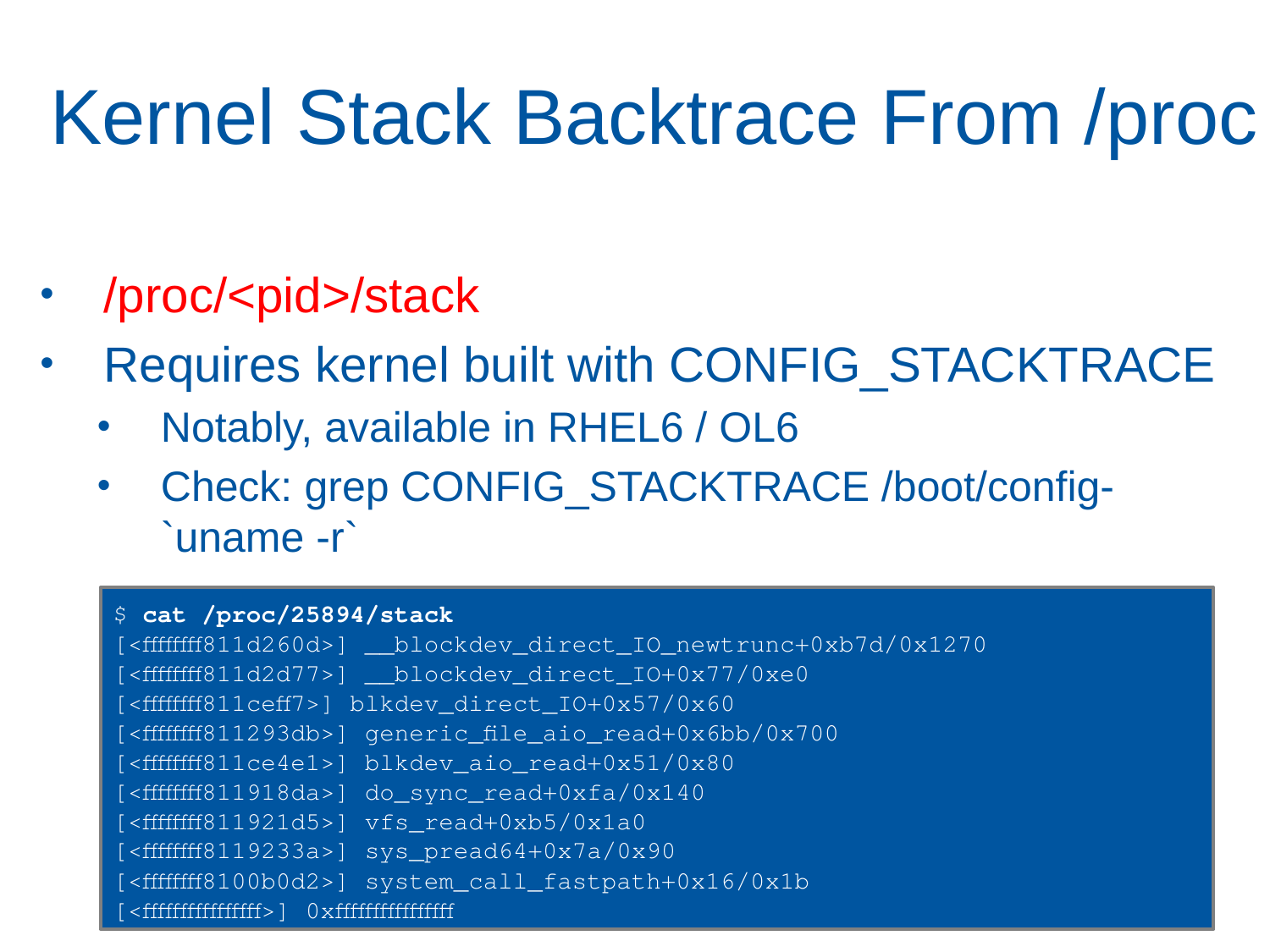

# Kernel Stack Backtrace From /proc
/proc/<pid>/stack
Requires kernel built with CONFIG_STACKTRACE
Notably, available in RHEL6 / OL6
Check: grep CONFIG_STACKTRACE /boot/config-`uname -r`

$ cat /proc/25894/stack
[<ffffffff811d260d>] __blockdev_direct_IO_newtrunc+0xb7d/0x1270
[<ffffffff811d2d77>] __blockdev_direct_IO+0x77/0xe0
[<ffffffff811ceff7>] blkdev_direct_IO+0x57/0x60
[<ffffffff811293db>] generic_file_aio_read+0x6bb/0x700
[<ffffffff811ce4e1>] blkdev_aio_read+0x51/0x80
[<ffffffff811918da>] do_sync_read+0xfa/0x140
[<ffffffff811921d5>] vfs_read+0xb5/0x1a0
[<ffffffff8119233a>] sys_pread64+0x7a/0x90
[<ffffffff8100b0d2>] system_call_fastpath+0x16/0x1b
[<ffffffffffffffff>] 0xffffffffffffffff
13